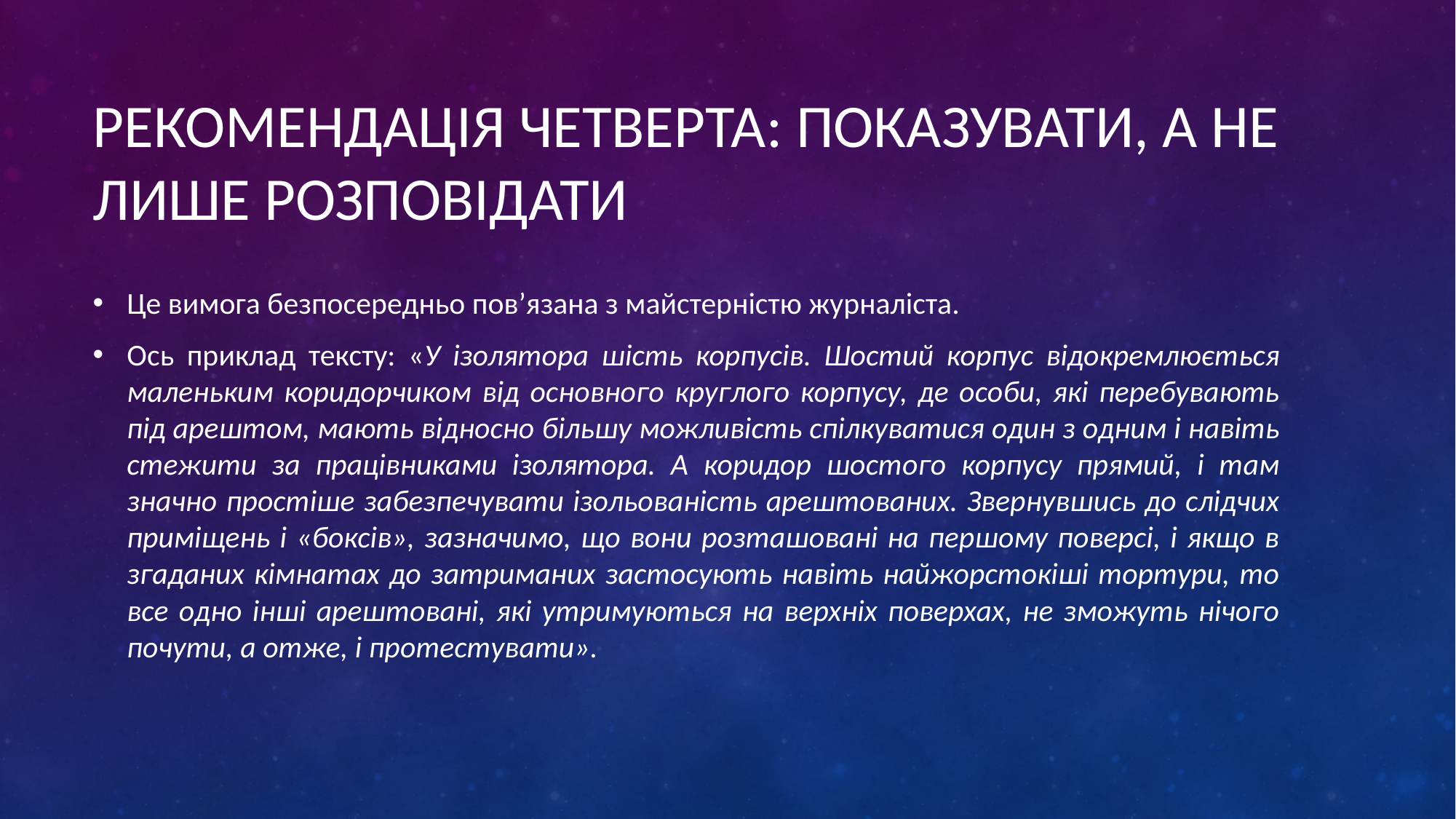

# Рекомендація четверта: Показувати, а не лише розповідати
Це вимога безпосередньо пов’язана з майстерністю журналіста.
Ось приклад тексту: «У ізолятора шість корпусів. Шостий корпус відокремлюється маленьким коридорчиком від основного круглого корпусу, де особи, які перебувають під арештом, мають відносно більшу можливість спілкуватися один з одним і навіть стежити за працівниками ізолятора. А коридор шостого корпусу прямий, і там значно простіше забезпечувати ізольованість арештованих. Звернувшись до слідчих приміщень і «боксів», зазначимо, що вони розташовані на першому поверсі, і якщо в згаданих кімнатах до затриманих застосують навіть найжорстокіші тортури, то все одно інші арештовані, які утримуються на верхніх поверхах, не зможуть нічого почути, а отже, і протестувати».